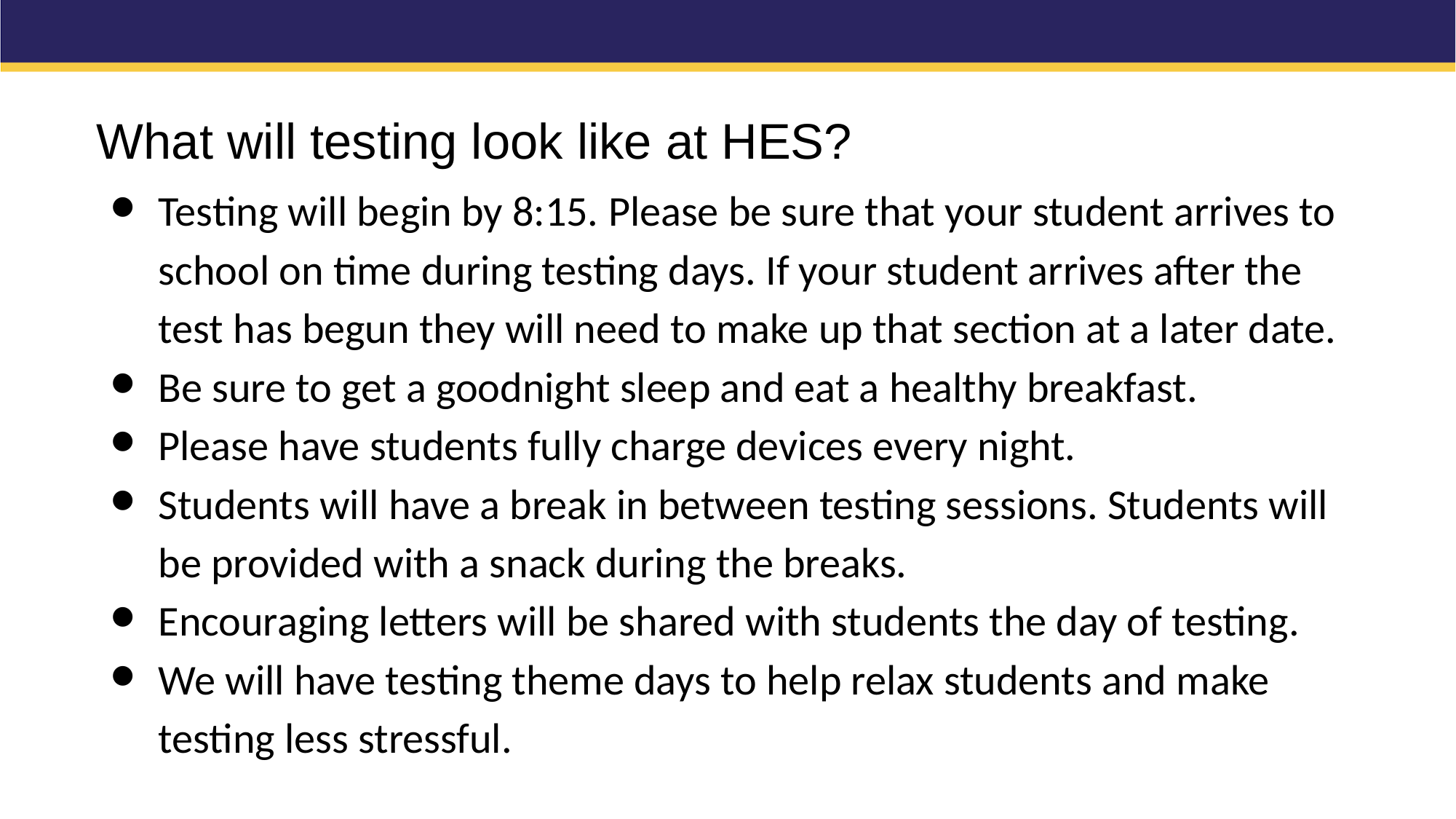

# What will testing look like at HES?
Testing will begin by 8:15. Please be sure that your student arrives to school on time during testing days. If your student arrives after the test has begun they will need to make up that section at a later date.
Be sure to get a goodnight sleep and eat a healthy breakfast.
Please have students fully charge devices every night.
Students will have a break in between testing sessions. Students will be provided with a snack during the breaks.
Encouraging letters will be shared with students the day of testing.
We will have testing theme days to help relax students and make testing less stressful.